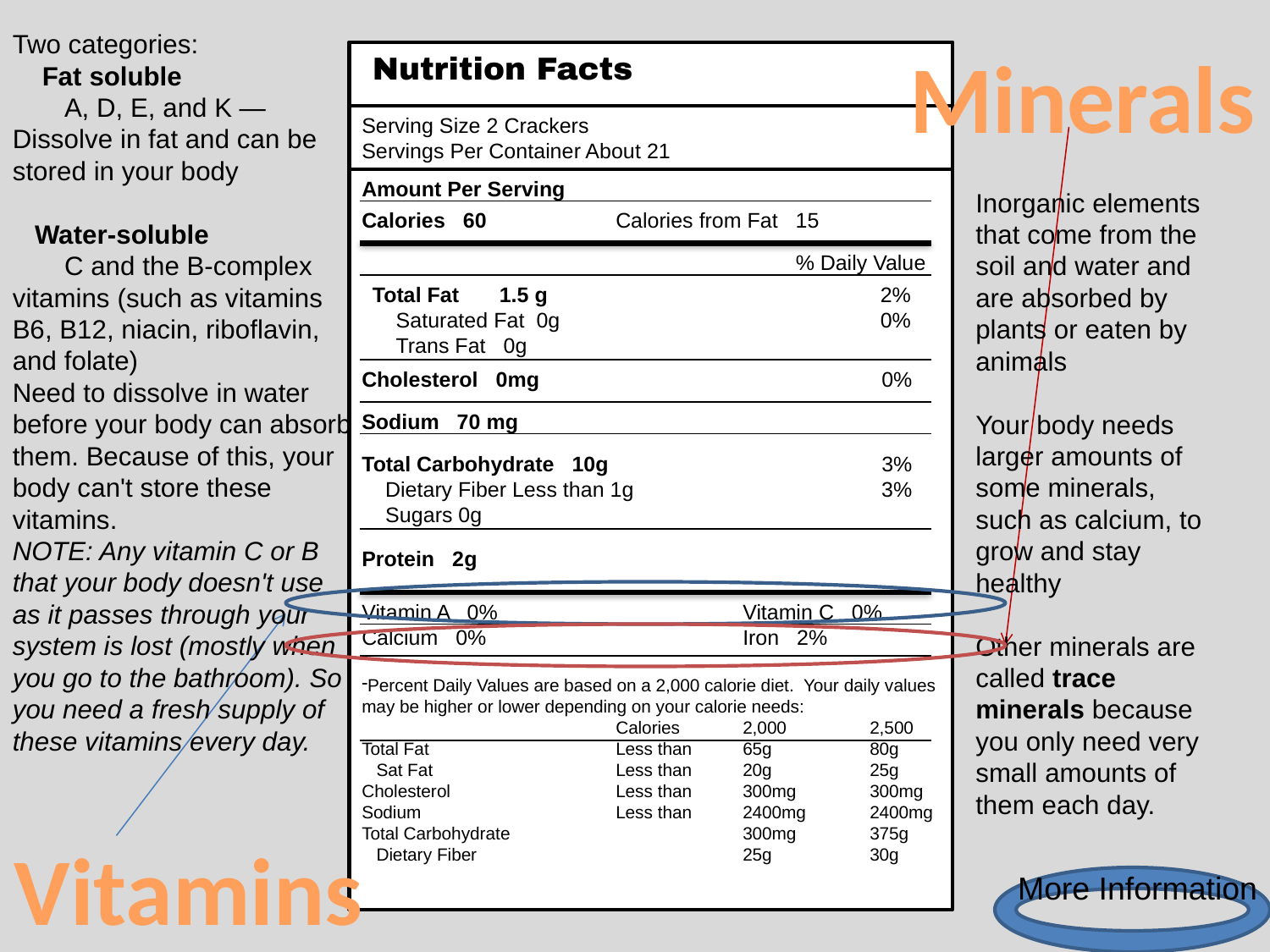

Two categories:
    Fat soluble
       A, D, E, and K —     Dissolve in fat and can be stored in your body

   Water-soluble
       C and the B-complex vitamins (such as vitamins B6, B12, niacin, riboflavin, and folate)
Need to dissolve in water before your body can absorb them. Because of this, your body can't store these vitamins.
NOTE: Any vitamin C or B that your body doesn't use as it passes through your system is lost (mostly when you go to the bathroom). So you need a fresh supply of these vitamins every day.
Minerals

Nutrition Facts

Serving Size 2 Crackers
Servings Per Container About 21

Amount Per Serving
Inorganic elements that come from the soil and water and are absorbed by plants or eaten by animals

Your body needs larger amounts of some minerals, such as calcium, to grow and stay healthy

Other minerals are called trace minerals because you only need very small amounts of them each day.
Calories   60		Calories from Fat   15
% Daily Value
Total Fat	1.5 g			2%
    Saturated Fat  0g			0%
    Trans Fat   0g
Cholesterol   0mg			  0%

Sodium   70 mg
Total Carbohydrate   10g			  3%
    Dietary Fiber Less than 1g		  3%
    Sugars 0g
Protein   2g

Vitamin A   0%		Vitamin C   0%
Calcium   0%			Iron   2%

Percent Daily Values are based on a 2,000 calorie diet.  Your daily values may be higher or lower depending on your calorie needs:
		Calories	2,000	2,500
Total Fat		Less than	65g	80g
   Sat Fat		Less than	20g	25g
Cholesterol		Less than	300mg	300mg
Sodium		Less than	2400mg 	2400mg
Total Carbohydrate		300mg	375g
   Dietary Fiber			25g	30g

Vitamins
More Information